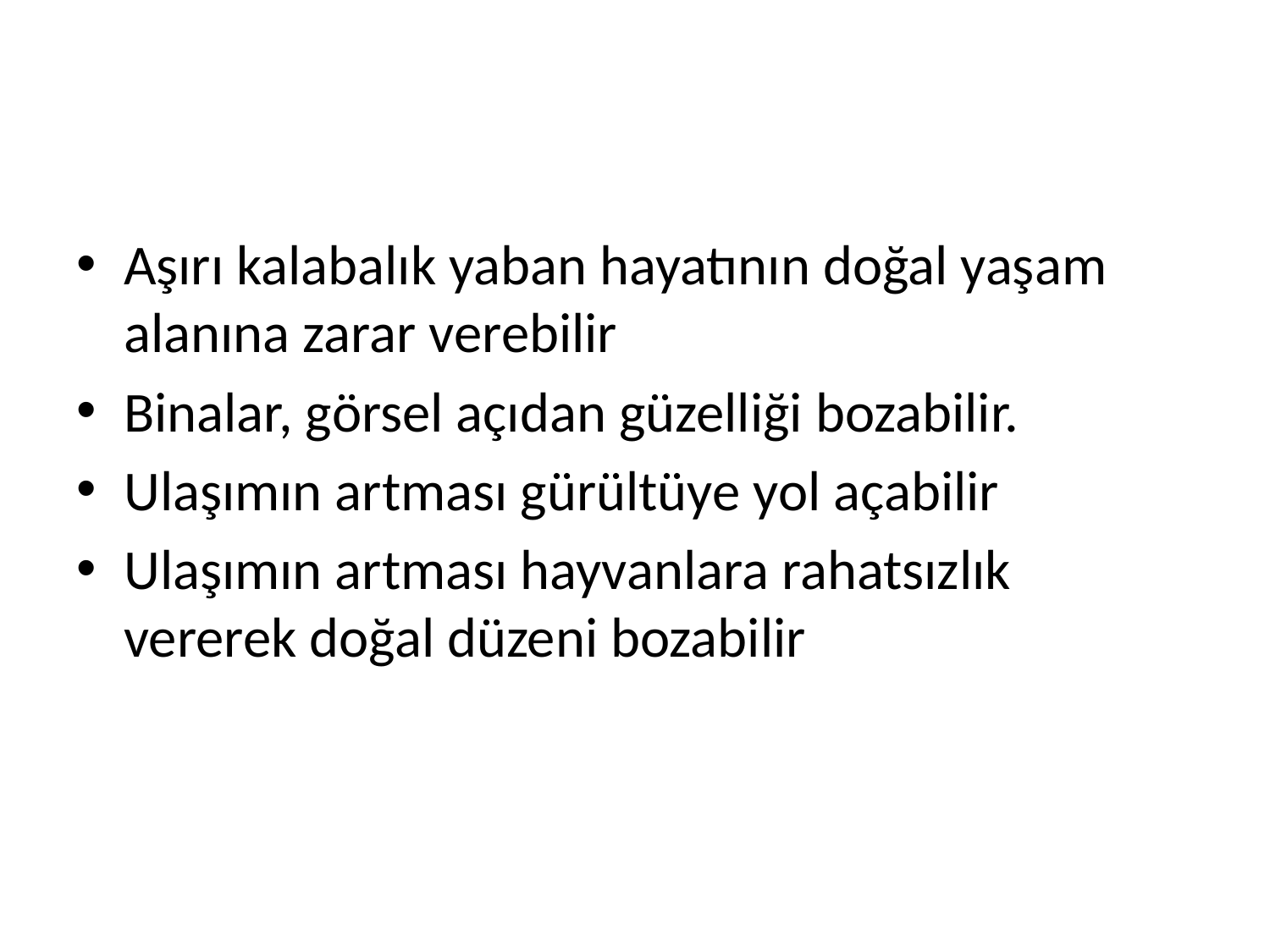

#
Aşırı kalabalık yaban hayatının doğal yaşam alanına zarar verebilir
Binalar, görsel açıdan güzelliği bozabilir.
Ulaşımın artması gürültüye yol açabilir
Ulaşımın artması hayvanlara rahatsızlık vererek doğal düzeni bozabilir